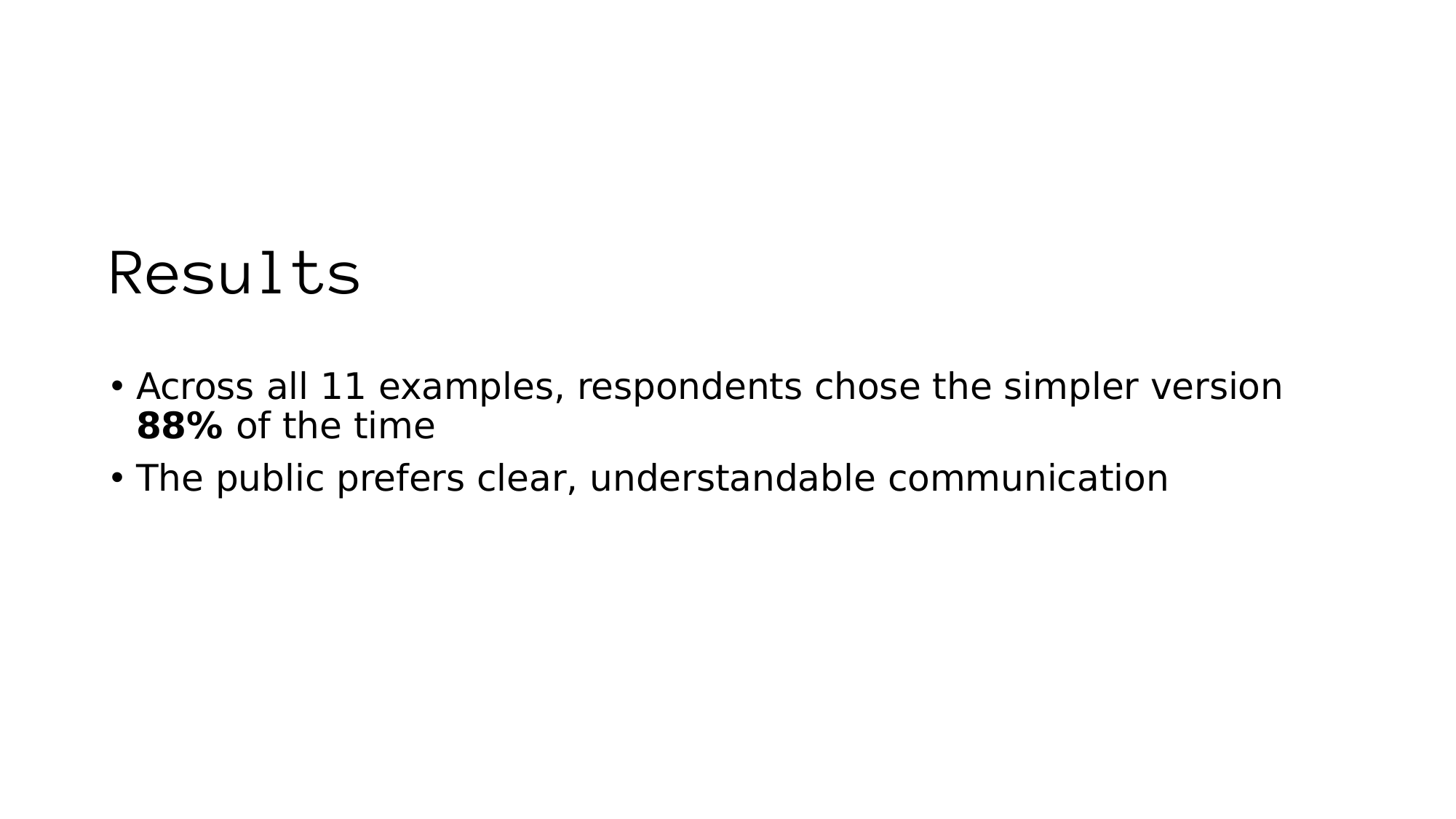

# Results
Across all 11 examples, respondents chose the simpler version 88% of the time
The public prefers clear, understandable communication